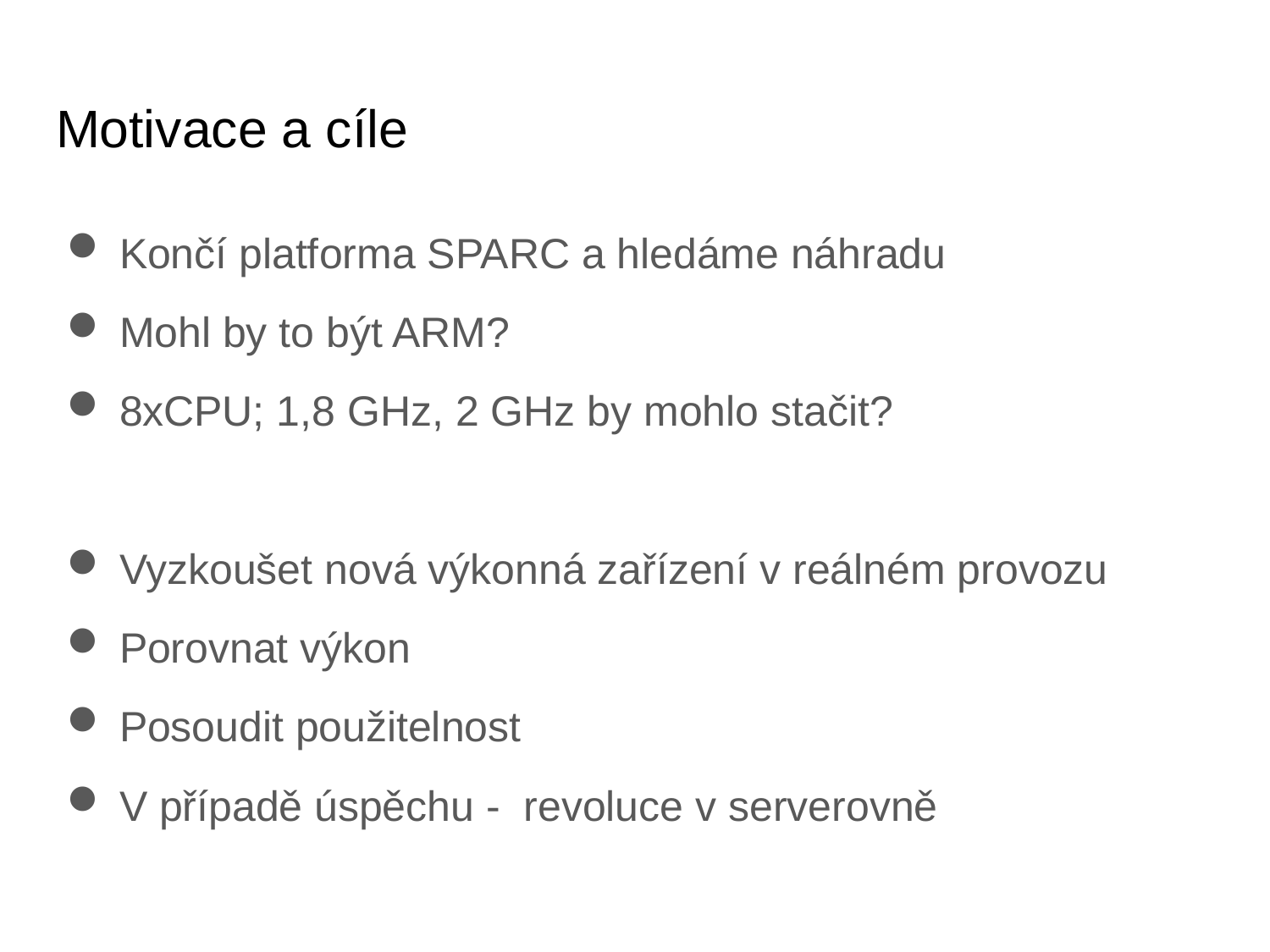

# Motivace a cíle
Končí platforma SPARC a hledáme náhradu
Mohl by to být ARM?
8xCPU; 1,8 GHz, 2 GHz by mohlo stačit?

Vyzkoušet nová výkonná zařízení v reálném provozu
Porovnat výkon
Posoudit použitelnost
V případě úspěchu -  revoluce v serverovně